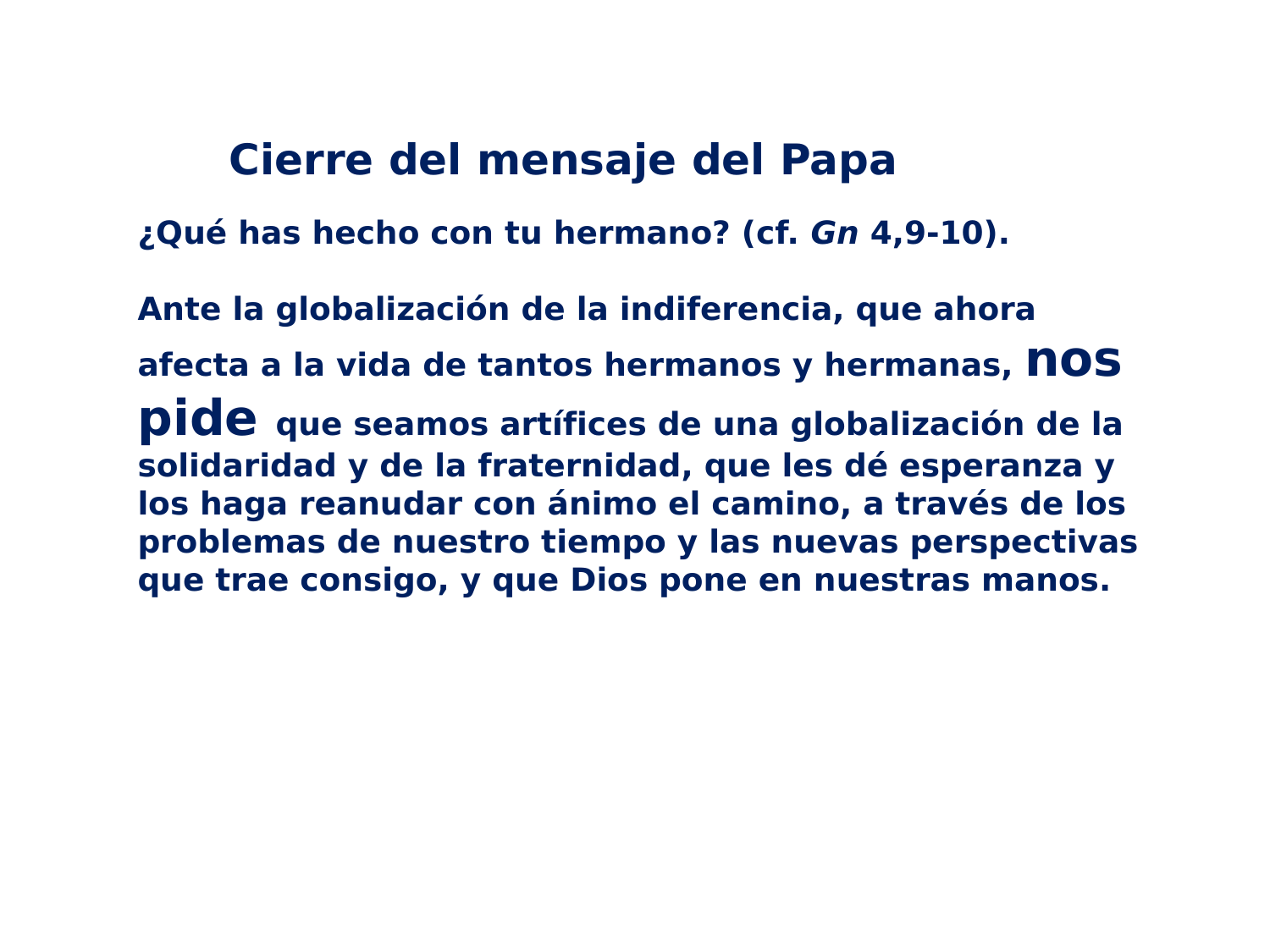

Cierre del mensaje del Papa
¿Qué has hecho con tu hermano? (cf. Gn 4,9-10).

Ante la globalización de la indiferencia, que ahora afecta a la vida de tantos hermanos y hermanas, nos pide que seamos artífices de una globalización de la solidaridad y de la fraternidad, que les dé esperanza y los haga reanudar con ánimo el camino, a través de los problemas de nuestro tiempo y las nuevas perspectivas que trae consigo, y que Dios pone en nuestras manos.